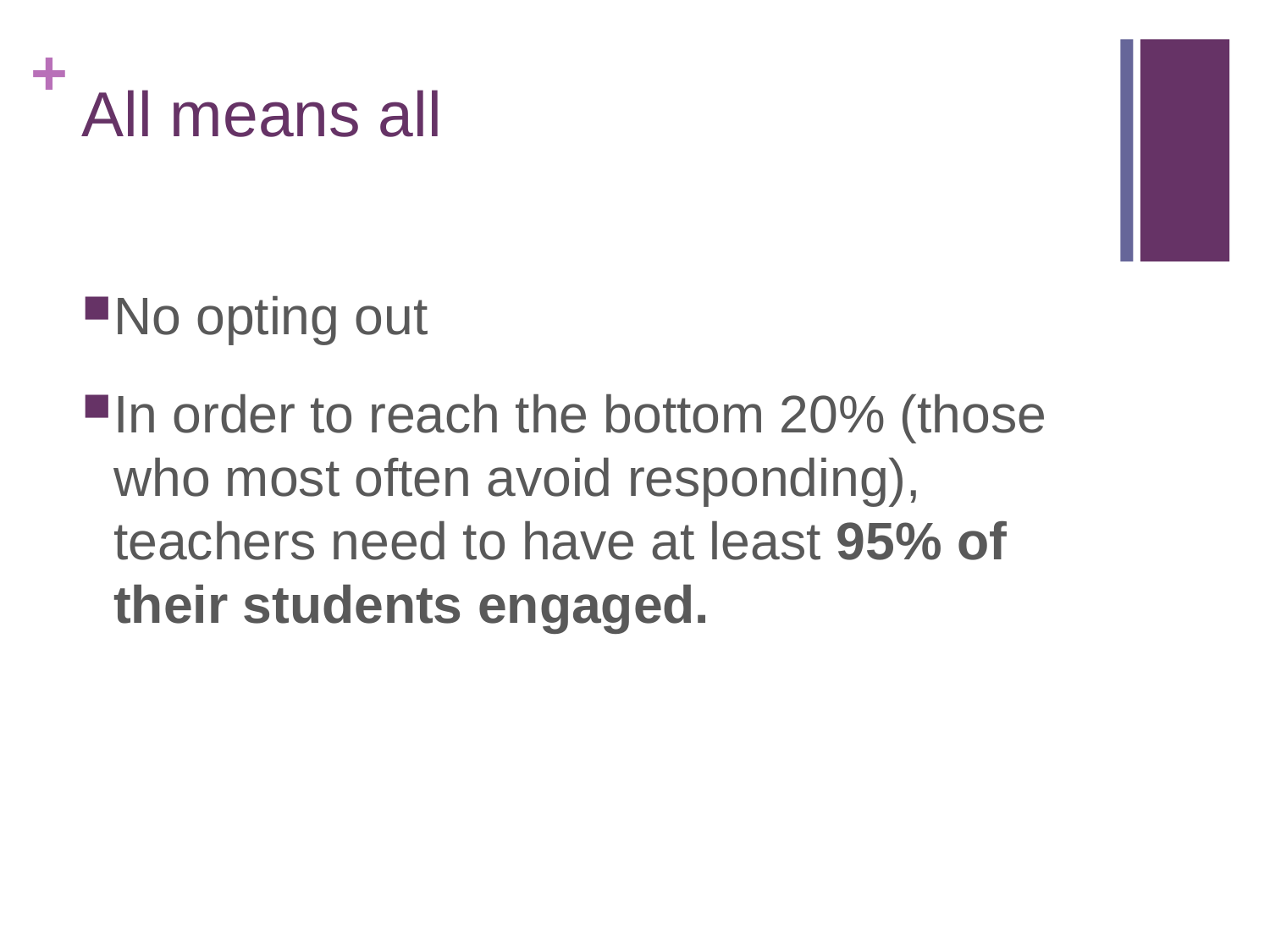

# All means all
No opting out
In order to reach the bottom 20% (those who most often avoid responding), teachers need to have at least 95% of their students engaged.